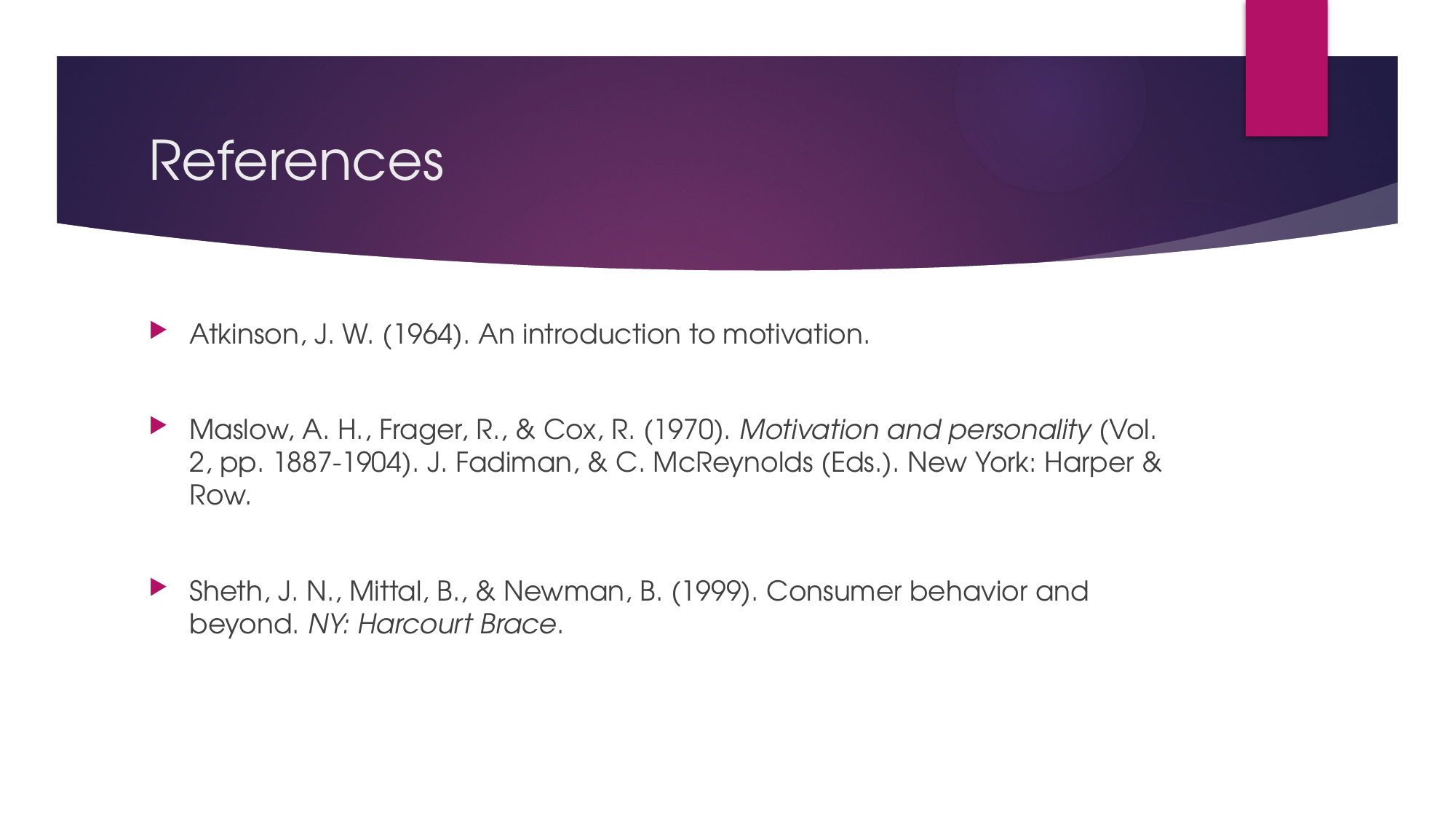

# References
Atkinson, J. W. (1964). An introduction to motivation.

Maslow, A. H., Frager, R., & Cox, R. (1970). Motivation and personality (Vol. 2, pp. 1887-1904). J. Fadiman, & C. McReynolds (Eds.). New York: Harper & Row.

Sheth, J. N., Mittal, B., & Newman, B. (1999). Consumer behavior and beyond. NY: Harcourt Brace.